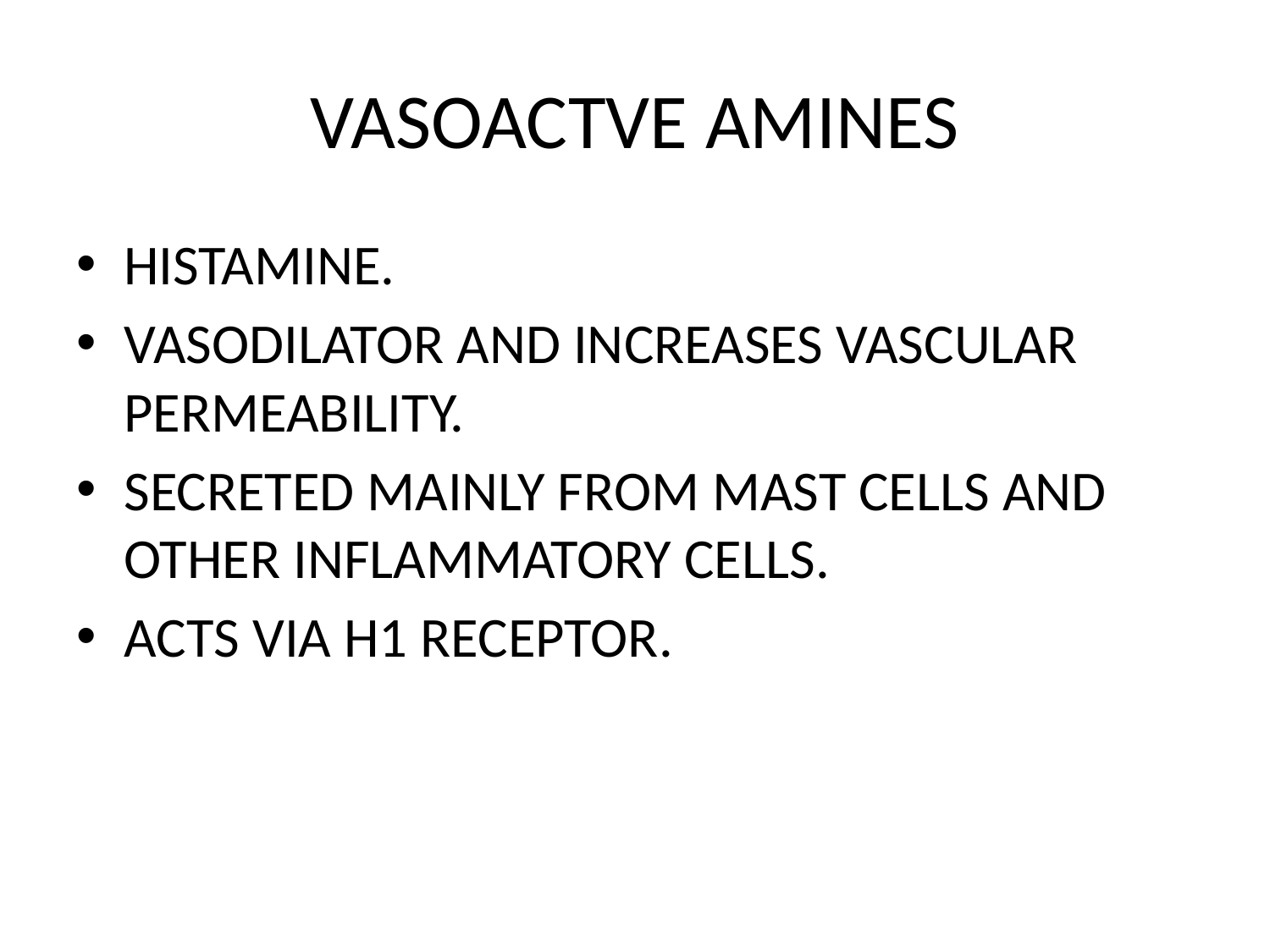

# VASOACTVE AMINES
HISTAMINE.
VASODILATOR AND INCREASES VASCULAR PERMEABILITY.
SECRETED MAINLY FROM MAST CELLS AND OTHER INFLAMMATORY CELLS.
ACTS VIA H1 RECEPTOR.